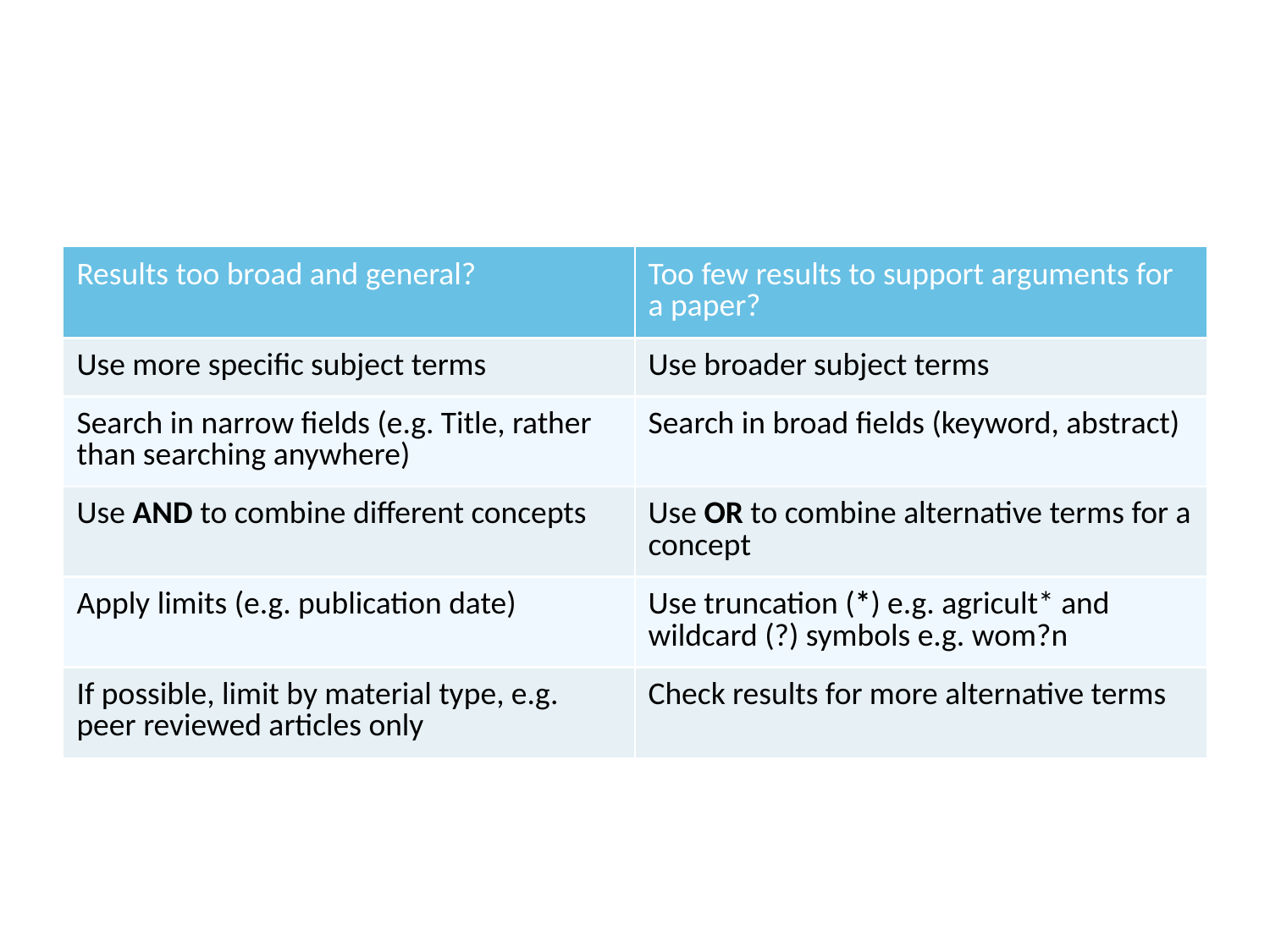

#
| Results too broad and general? | Too few results to support arguments for a paper? |
| --- | --- |
| Use more specific subject terms | Use broader subject terms |
| Search in narrow fields (e.g. Title, rather than searching anywhere) | Search in broad fields (keyword, abstract) |
| Use AND to combine different concepts | Use OR to combine alternative terms for a concept |
| Apply limits (e.g. publication date) | Use truncation (\*) e.g. agricult\* and wildcard (?) symbols e.g. wom?n |
| If possible, limit by material type, e.g. peer reviewed articles only | Check results for more alternative terms |